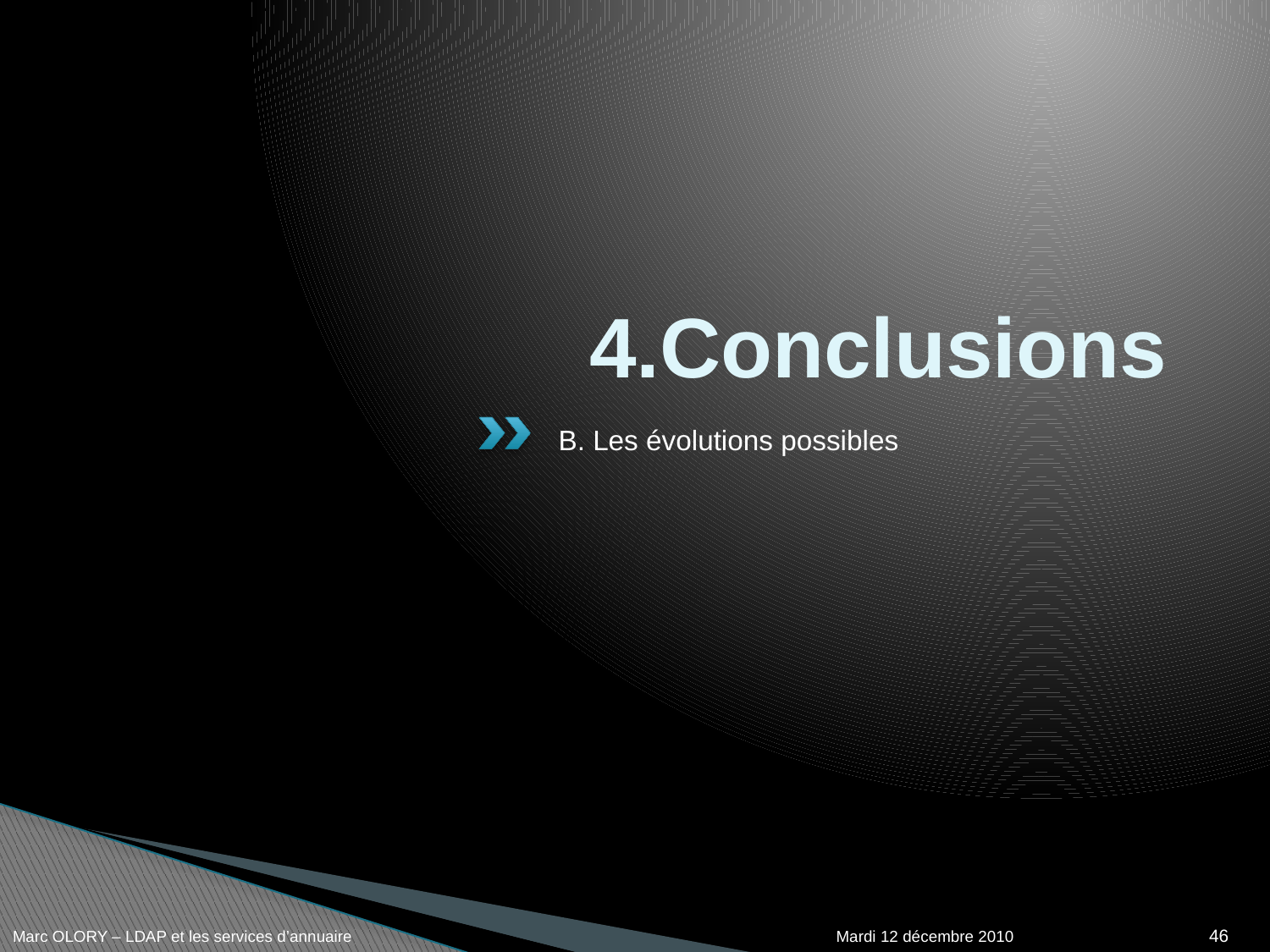

# 4.Conclusions
B. Les évolutions possibles

Marc OLORY – LDAP et les services d’annuaire
Mardi 12 décembre 2010
46